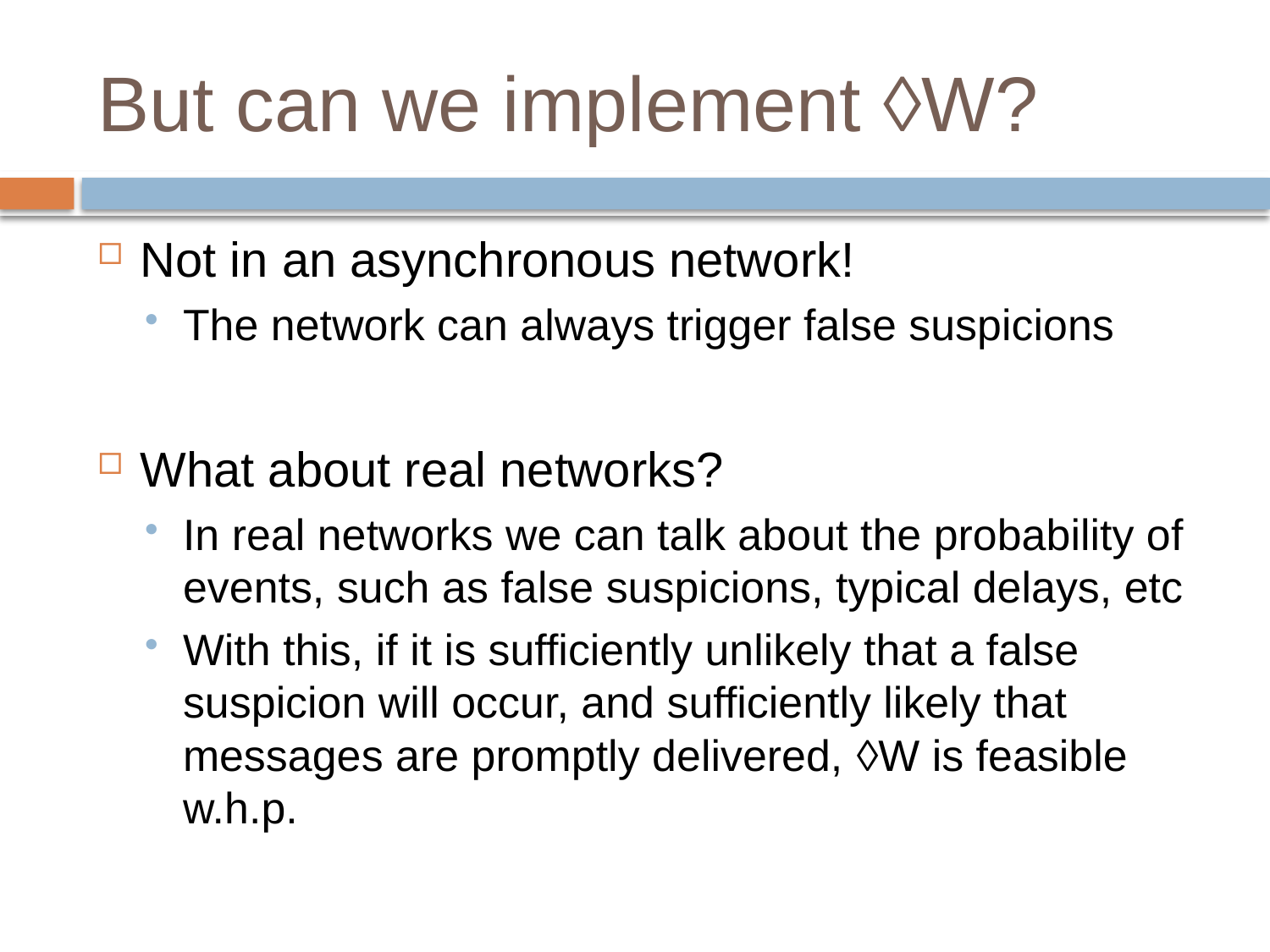

# But can we implement ◊W?
Not in an asynchronous network!
The network can always trigger false suspicions

What about real networks?
In real networks we can talk about the probability of events, such as false suspicions, typical delays, etc
With this, if it is sufficiently unlikely that a false suspicion will occur, and sufficiently likely that messages are promptly delivered, ◊W is feasible w.h.p.